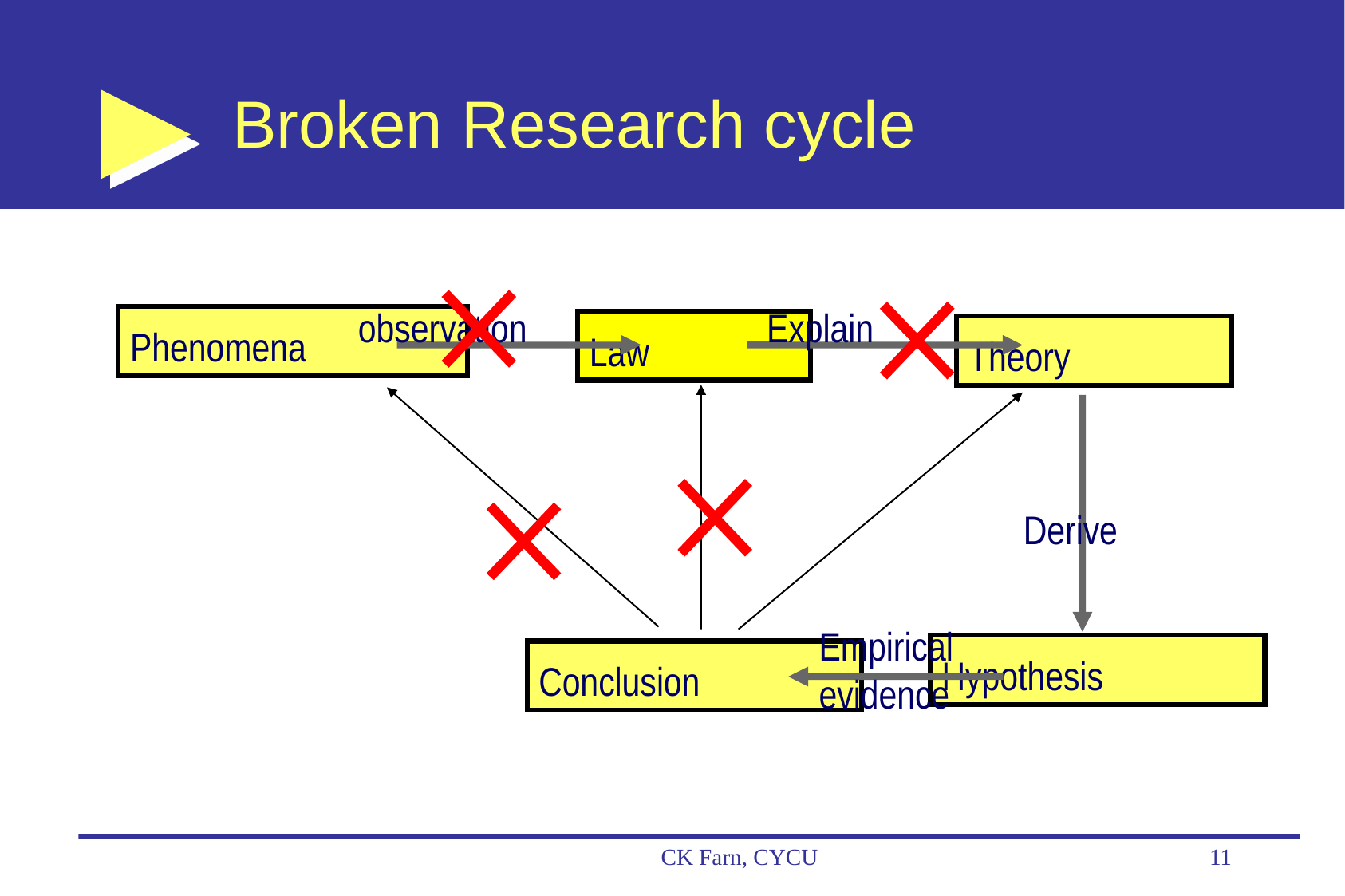

# Broken Research cycle
observation
Explain
Phenomena
Law
Theory

Derive
Empirical
evidence
Hypothesis
Conclusion

CK Farn, CYCU
11